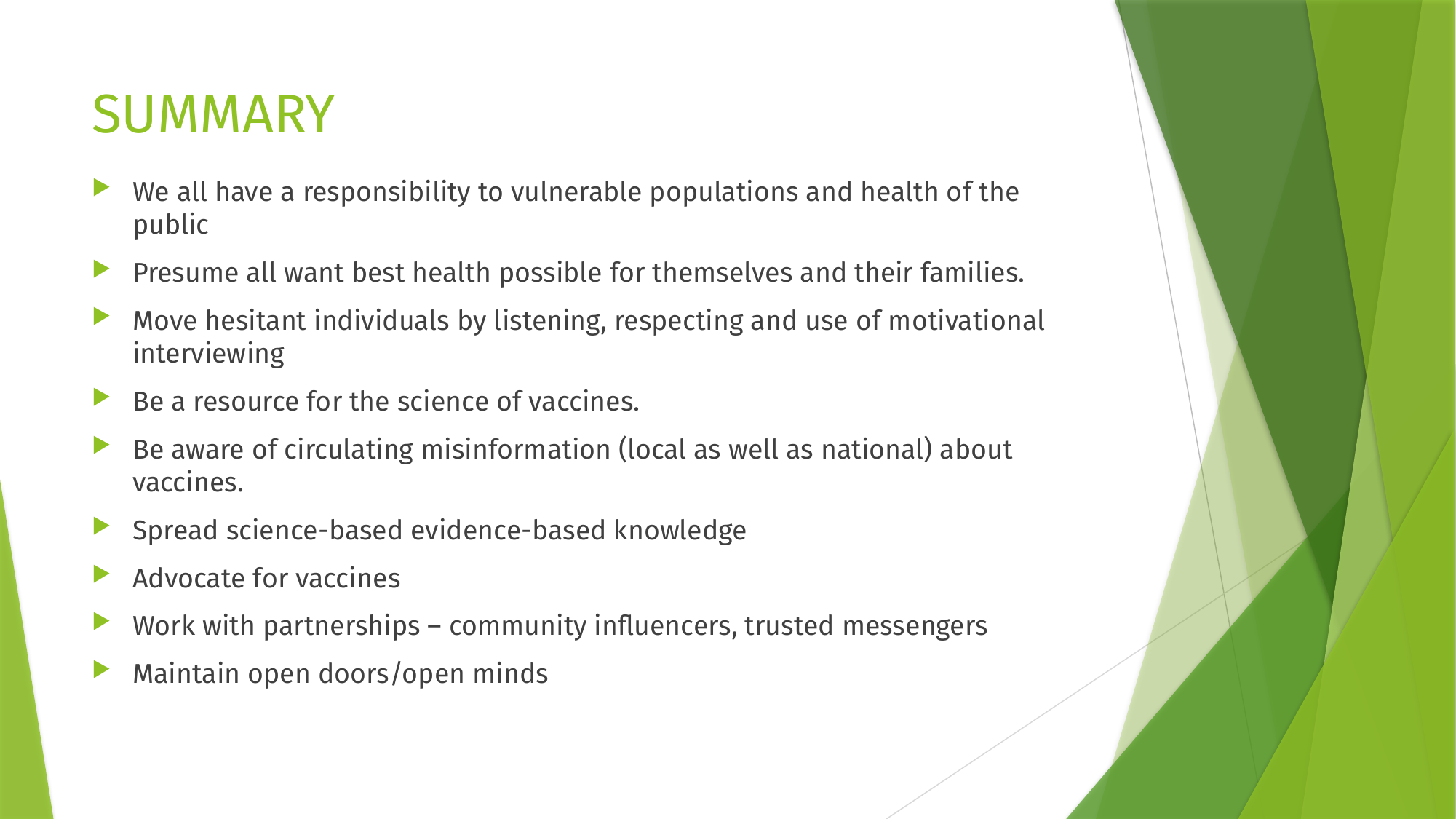

# SUMMARY
We all have a responsibility to vulnerable populations and health of the public
Presume all want best health possible for themselves and their families.
Move hesitant individuals by listening, respecting and use of motivational interviewing
Be a resource for the science of vaccines.
Be aware of circulating misinformation (local as well as national) about vaccines.
Spread science-based evidence-based knowledge
Advocate for vaccines
Work with partnerships – community influencers, trusted messengers
Maintain open doors/open minds